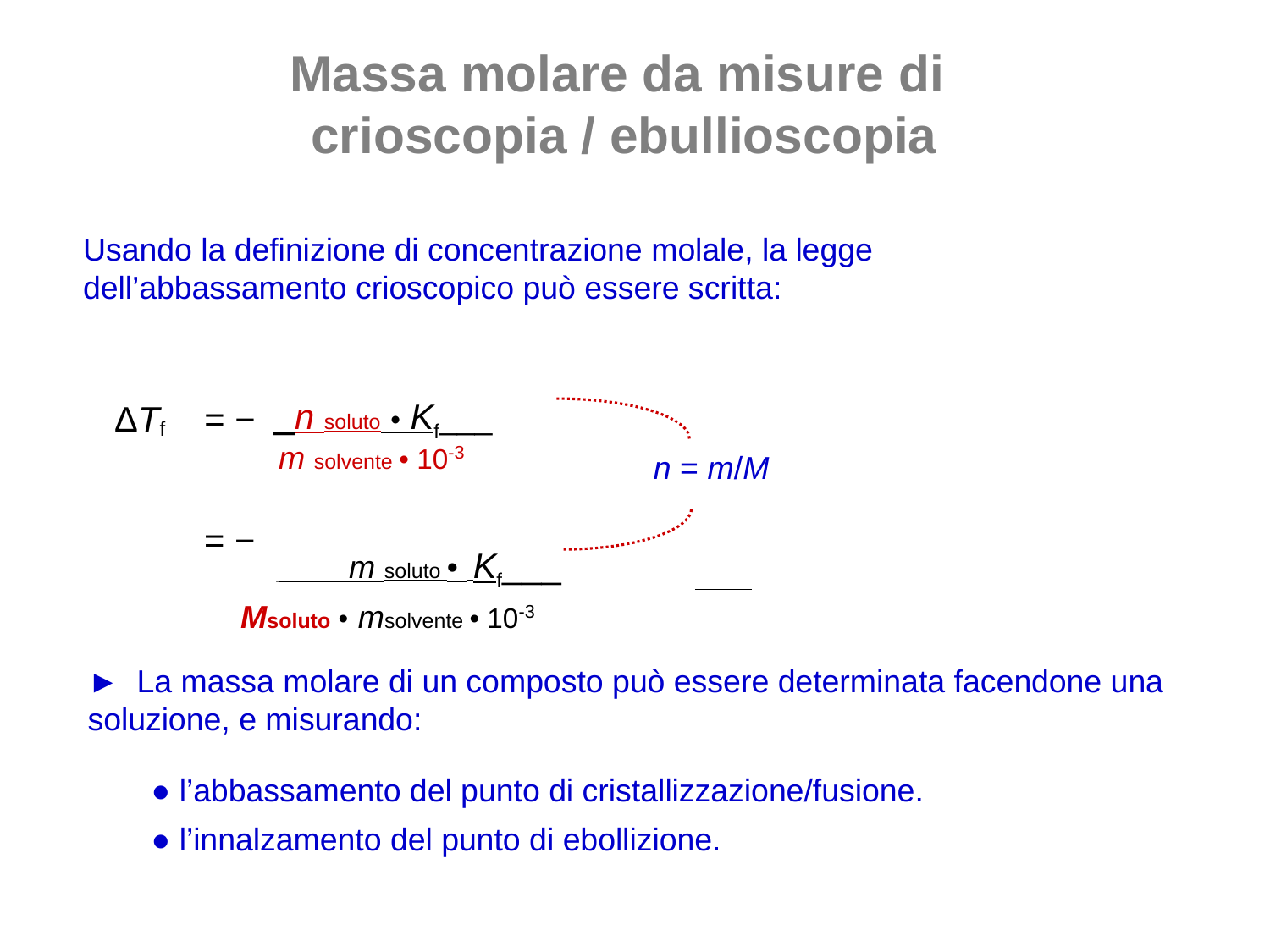

# Massa molare da misure di crioscopia / ebullioscopia
Usando la definizione di concentrazione molale, la legge dell’abbassamento crioscopico può essere scritta:

	      _n soluto • Kf___
	            m solvente • 10-3

                      ____m soluto •  Kf___
                               Msoluto • msolvente • 10-3
ΔTf    = −

n = m/M

       = −
►  La massa molare di un composto può essere determinata facendone una   soluzione, e misurando:

● l’abbassamento del punto di cristallizzazione/fusione.
● l’innalzamento del punto di ebollizione.